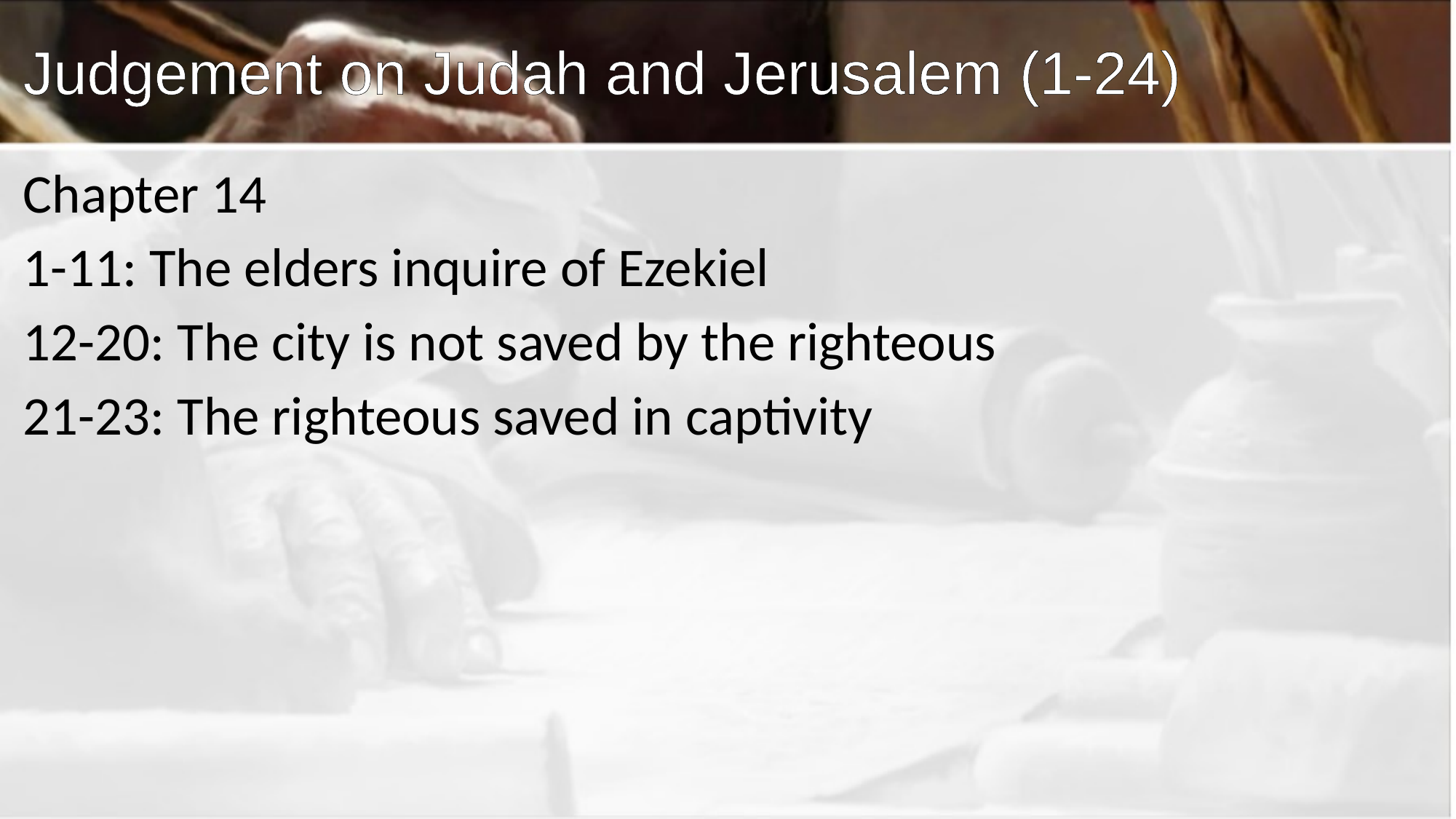

# Judgement on Judah and Jerusalem (1-24)
Chapter 14
1-11: The elders inquire of Ezekiel
12-20: The city is not saved by the righteous
21-23: The righteous saved in captivity